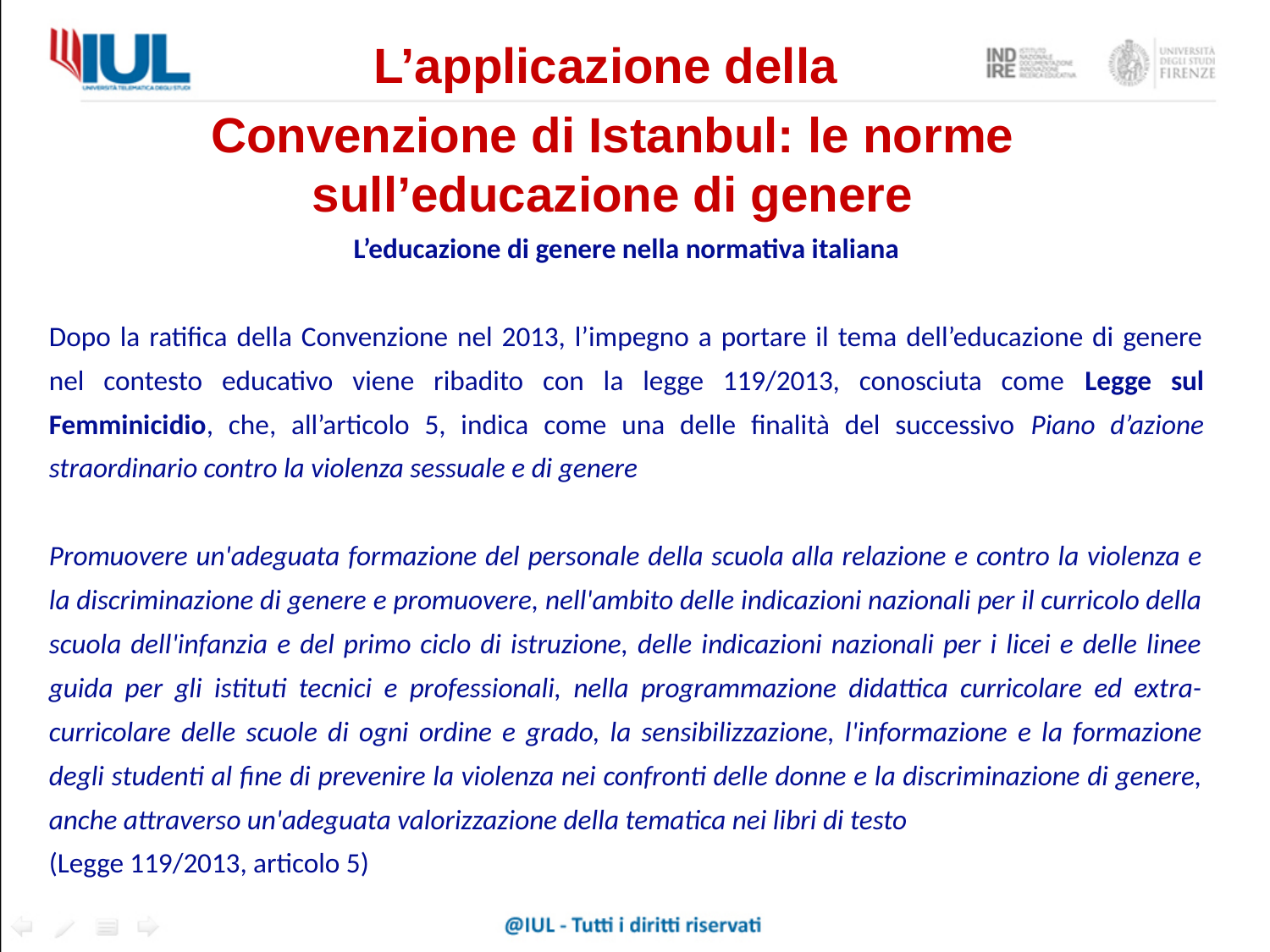

L’applicazione della
Convenzione di Istanbul: le norme sull’educazione di genere

L’educazione di genere nella normativa italiana

Dopo la ratifica della Convenzione nel 2013, l’impegno a portare il tema dell’educazione di genere nel contesto educativo viene ribadito con la legge 119/2013, conosciuta come Legge sul Femminicidio, che, all’articolo 5, indica come una delle finalità del successivo Piano d’azione straordinario contro la violenza sessuale e di genere

Promuovere un'adeguata formazione del personale della scuola alla relazione e contro la violenza e la discriminazione di genere e promuovere, nell'ambito delle indicazioni nazionali per il curricolo della scuola dell'infanzia e del primo ciclo di istruzione, delle indicazioni nazionali per i licei e delle linee guida per gli istituti tecnici e professionali, nella programmazione didattica curricolare ed extra-curricolare delle scuole di ogni ordine e grado, la sensibilizzazione, l'informazione e la formazione degli studenti al fine di prevenire la violenza nei confronti delle donne e la discriminazione di genere, anche attraverso un'adeguata valorizzazione della tematica nei libri di testo
(Legge 119/2013, articolo 5)